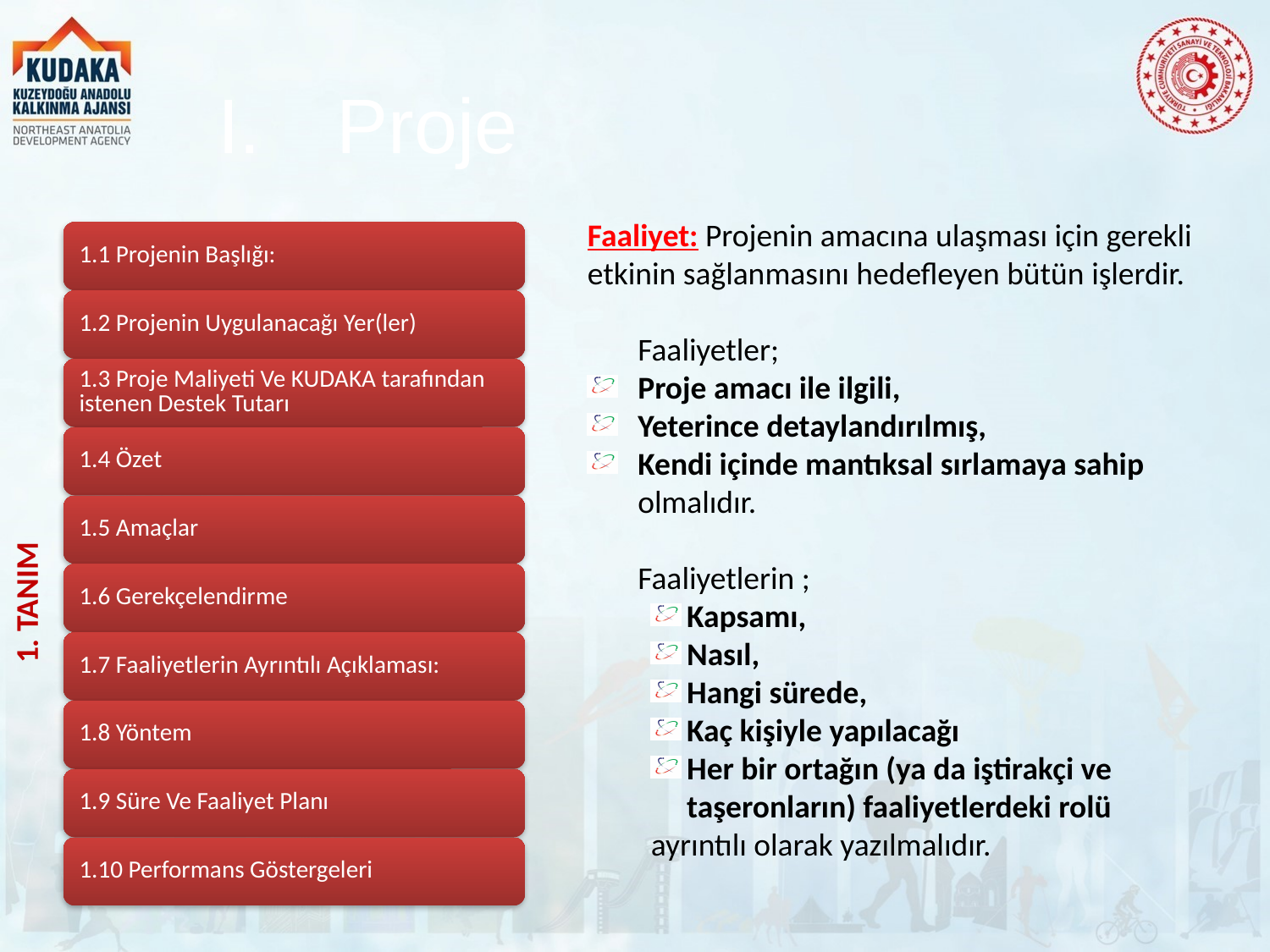

# Proje
Faaliyet: Projenin amacına ulaşması için gerekli etkinin sağlanmasını hedefleyen bütün işlerdir.

	Faaliyetler;
Proje amacı ile ilgili,
Yeterince detaylandırılmış,
Kendi içinde mantıksal sırlamaya sahip olmalıdır.

	Faaliyetlerin ;
Kapsamı,
Nasıl,
Hangi sürede,
Kaç kişiyle yapılacağı
Her bir ortağın (ya da iştirakçi ve taşeronların) faaliyetlerdeki rolü
ayrıntılı olarak yazılmalıdır.

1.1 Projenin Başlığı:
1.2 Projenin Uygulanacağı Yer(ler)
1.3 Proje Maliyeti Ve KUDAKA tarafından istenen Destek Tutarı
1.10 Performans Göstergeleri
1.4 Özet
1.5 Amaçlar
1.6 Gerekçelendirme
1.7 Faaliyetlerin Ayrıntılı Açıklaması:
1.8 Yöntem
1.9 Süre Ve Faaliyet Planı
1. TANIM
19